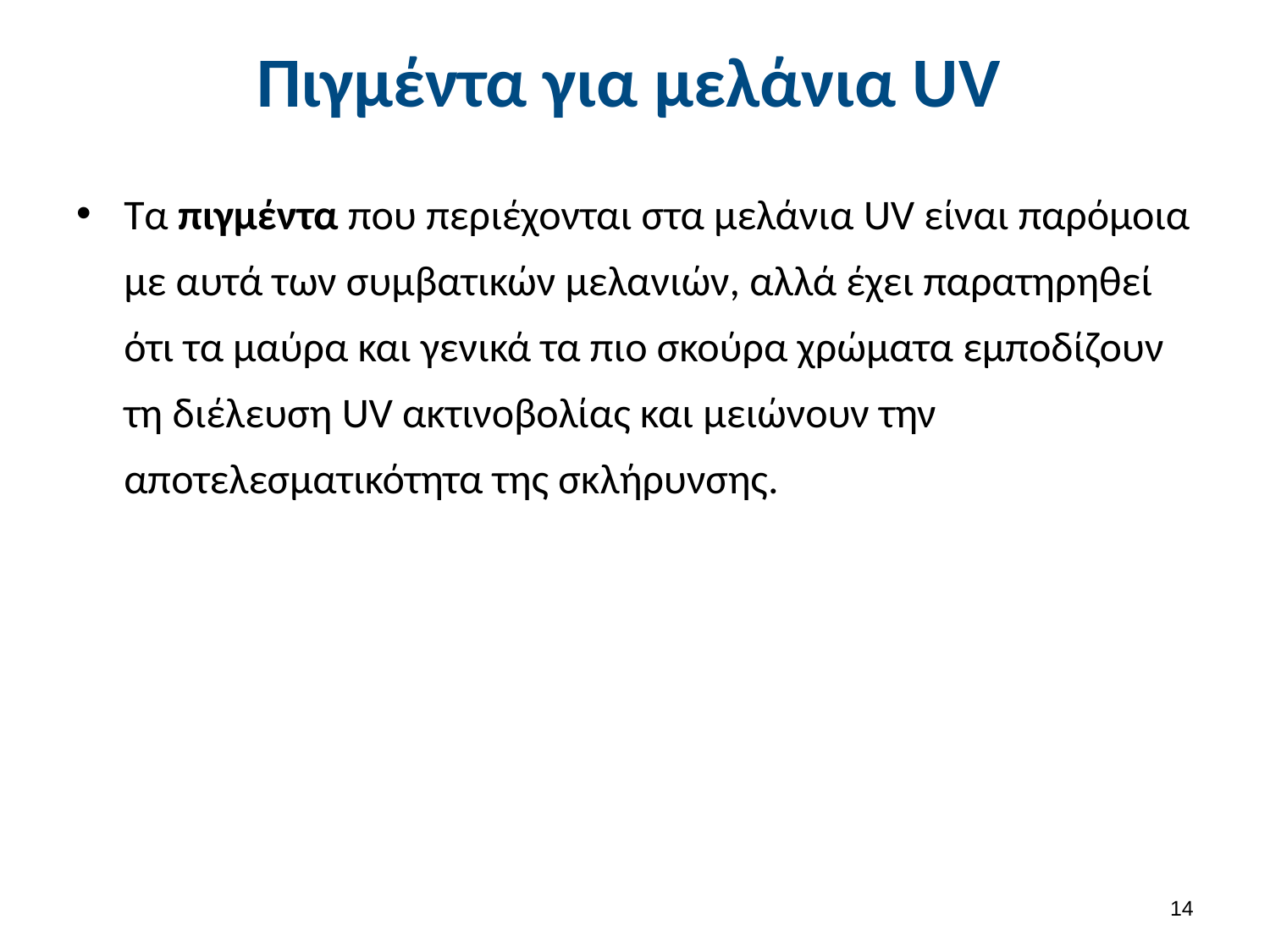

# Πιγμέντα για μελάνια UV
Τα πιγμέντα που περιέχονται στα μελάνια UV είναι παρόμοια με αυτά των συμβατικών μελανιών, αλλά έχει παρατηρηθεί ότι τα μαύρα και γενικά τα πιο σκούρα χρώματα εμποδίζουν τη διέλευση UV ακτινοβολίας και μειώνουν την αποτελεσματικότητα της σκλήρυνσης.
14